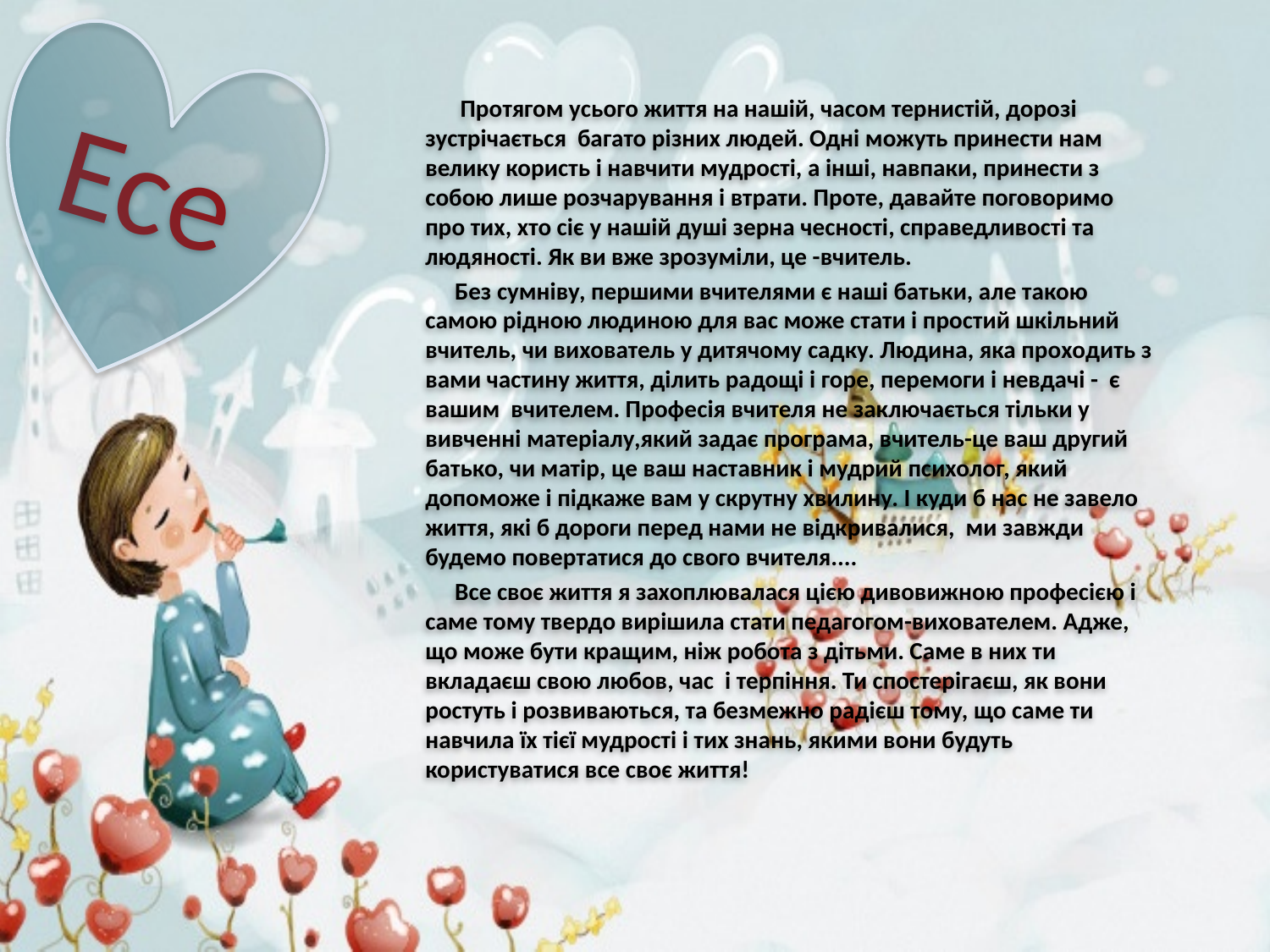

Протягом усього життя на нашій, часом тернистій, дорозі зустрічається  багато різних людей. Одні можуть принести нам велику користь і навчити мудрості, а інші, навпаки, принести з собою лише розчарування і втрати. Проте, давайте поговоримо про тих, хто сіє у нашій душі зерна чесності, справедливості та людяності. Як ви вже зрозуміли, це -вчитель.
              Без сумніву, першими вчителями є наші батьки, але такою самою рідною людиною для вас може стати і простий шкільний вчитель, чи вихователь у дитячому садку. Людина, яка проходить з вами частину життя, ділить радощі і горе, перемоги і невдачі -  є вашим  вчителем. Професія вчителя не заключається тільки у вивченні матеріалу,який задає програма, вчитель-це ваш другий батько, чи матір, це ваш наставник і мудрий психолог, який допоможе і підкаже вам у скрутну хвилину. І куди б нас не завело життя, які б дороги перед нами не відкривалися,  ми завжди будемо повертатися до свого вчителя....
              Все своє життя я захоплювалася цією дивовижною професією і саме тому твердо вирішила стати педагогом-вихователем. Адже, що може бути кращим, ніж робота з дітьми. Саме в них ти вкладаєш свою любов, час  і терпіння. Ти спостерігаєш, як вони ростуть і розвиваються, та безмежно радієш тому, що саме ти навчила їх тієї мудрості і тих знань, якими вони будуть користуватися все своє життя!

# Есе